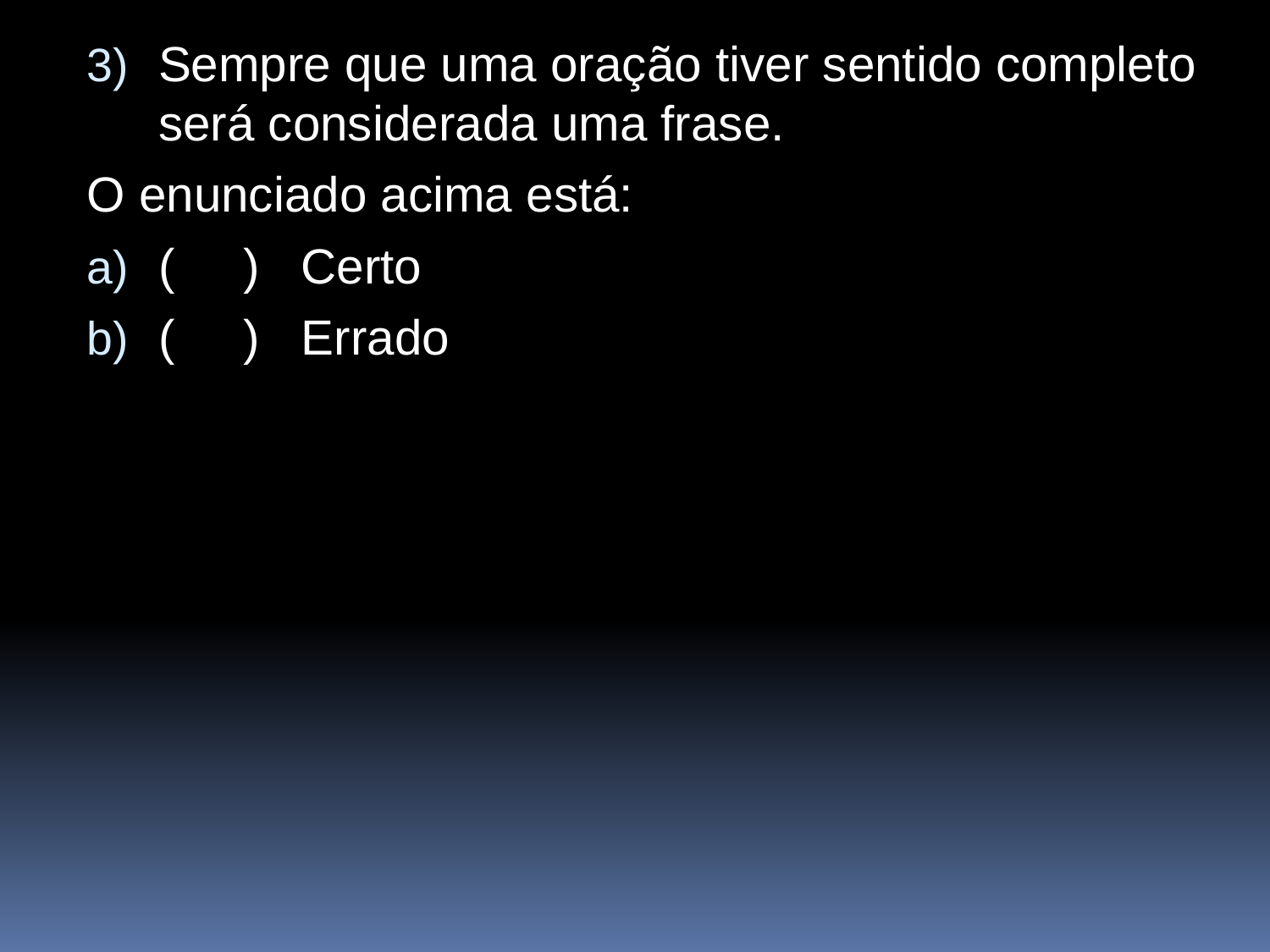

Sempre que uma oração tiver sentido completo será considerada uma frase.
O enunciado acima está:
(     )   Certo
(     )   Errado